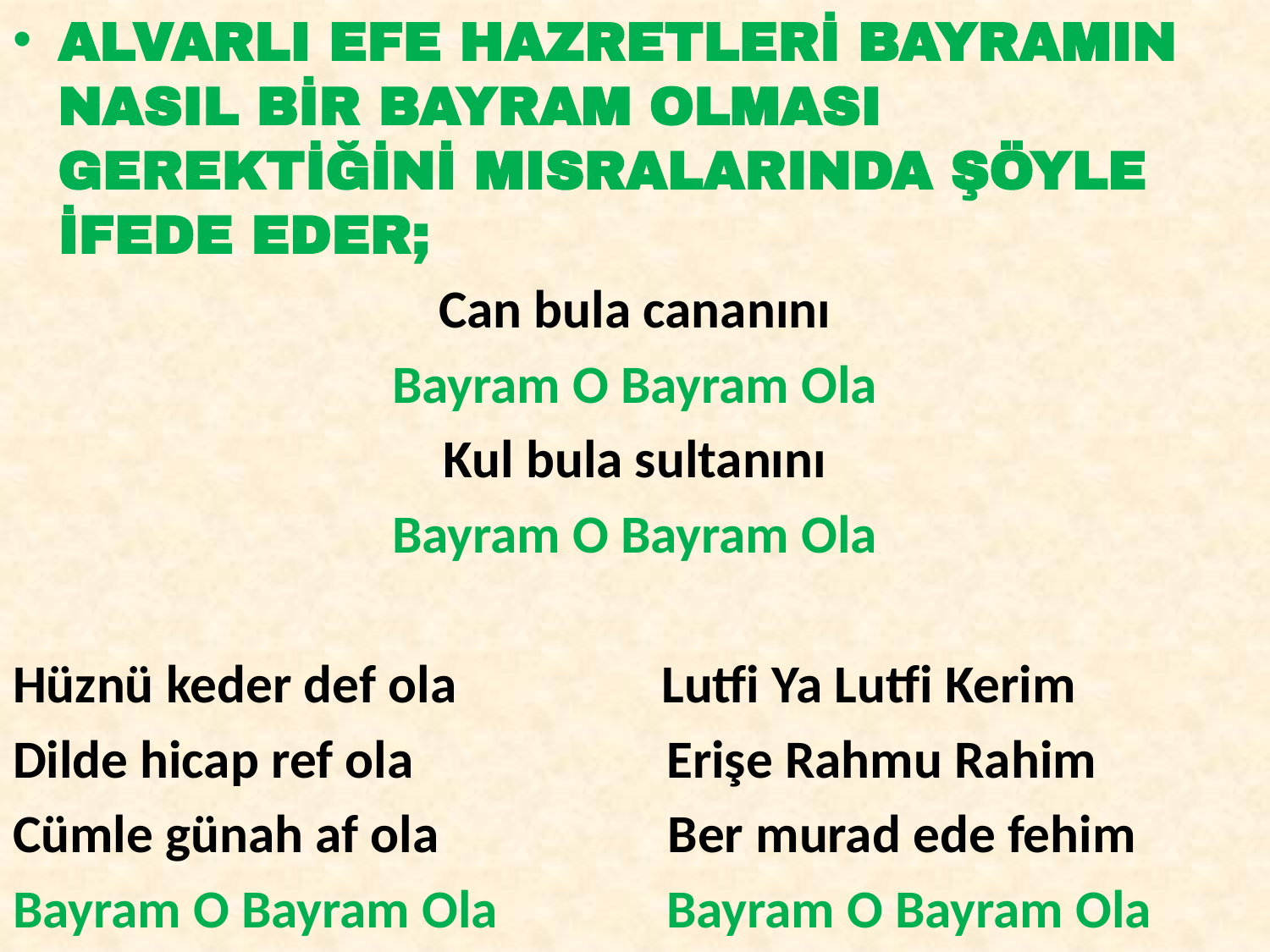

ALVARLI EFE HAZRETLERİ BAYRAMIN NASIL BİR BAYRAM OLMASI GEREKTİĞİNİ MISRALARINDA ŞÖYLE İFEDE EDER;
Can bula cananını
Bayram O Bayram Ola
Kul bula sultanını
Bayram O Bayram Ola

Hüznü keder def ola                 Lutfi Ya Lutfi Kerim
Dilde hicap ref ola                     Erişe Rahmu Rahim
Cümle günah af ola                   Ber murad ede fehim
Bayram O Bayram Ola              Bayram O Bayram Ola